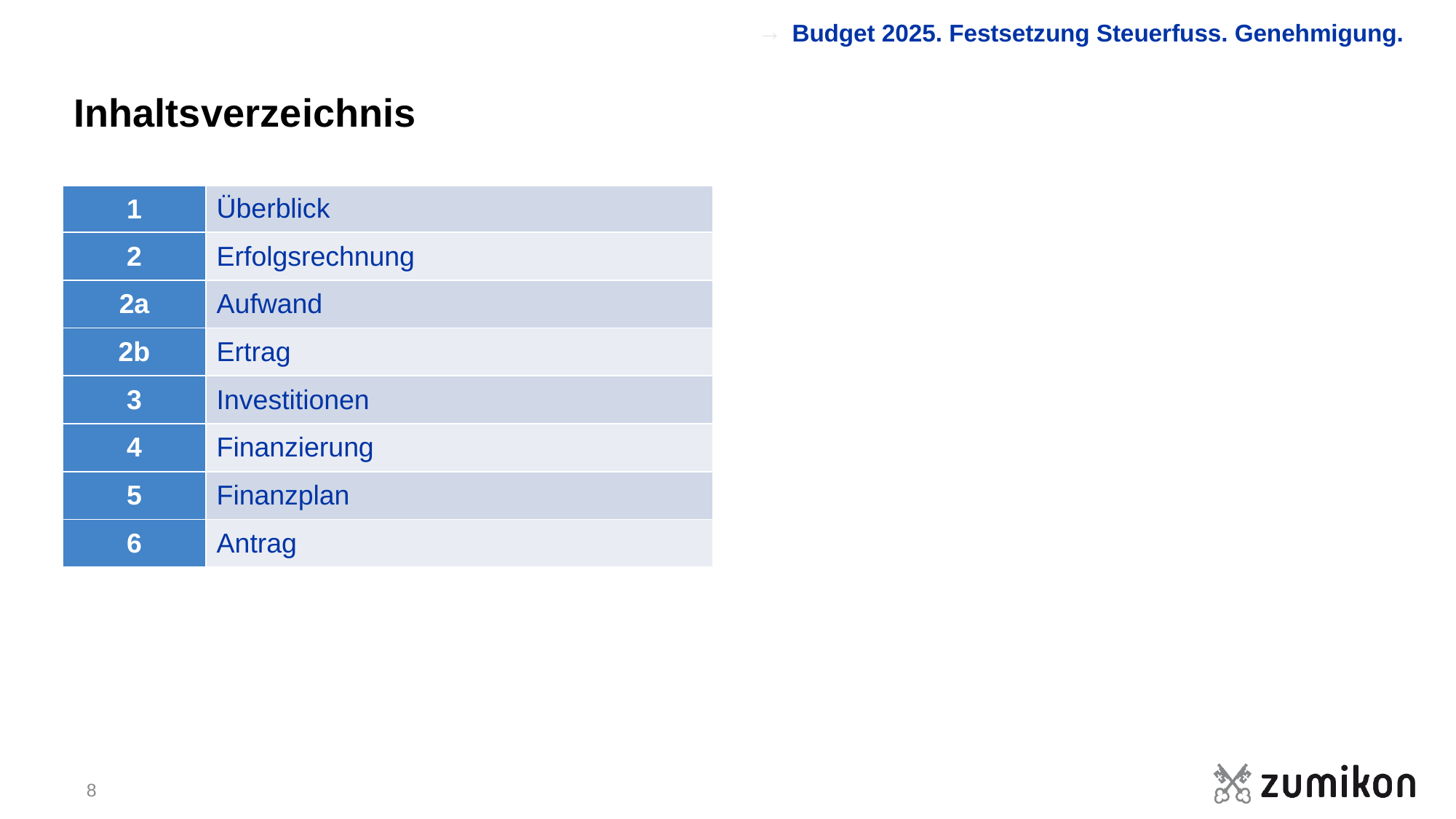

Budget 2025. Festsetzung Steuerfuss. Genehmigung.
# Inhaltsverzeichnis
| 1 | Überblick |
| --- | --- |
| 2 | Erfolgsrechnung |
| 2a | Aufwand |
| 2b | Ertrag |
| 3 | Investitionen |
| 4 | Finanzierung |
| 5 | Finanzplan |
| 6 | Antrag |